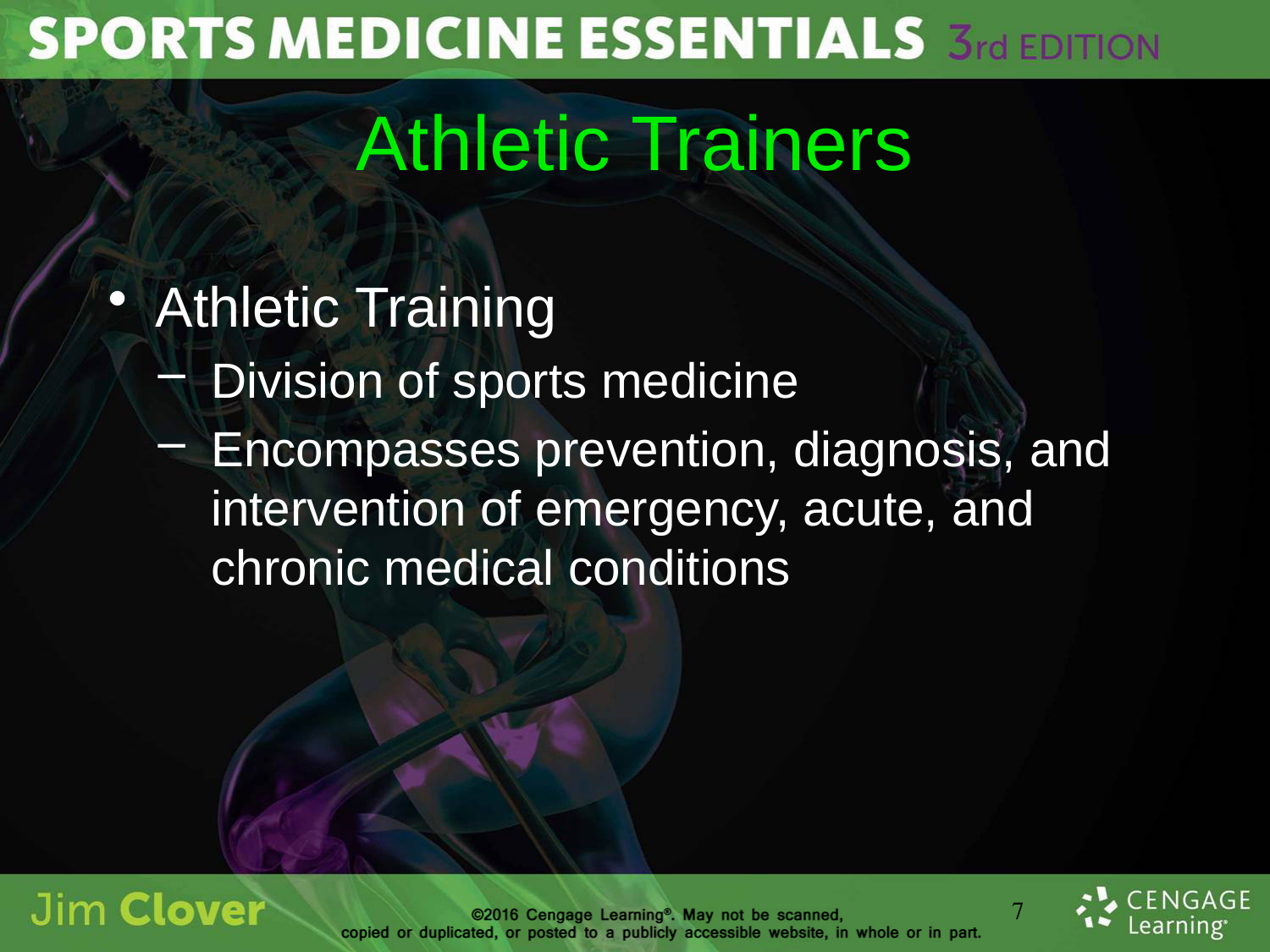

# Athletic Trainers
Athletic Training
Division of sports medicine
Encompasses prevention, diagnosis, and intervention of emergency, acute, and chronic medical conditions
7